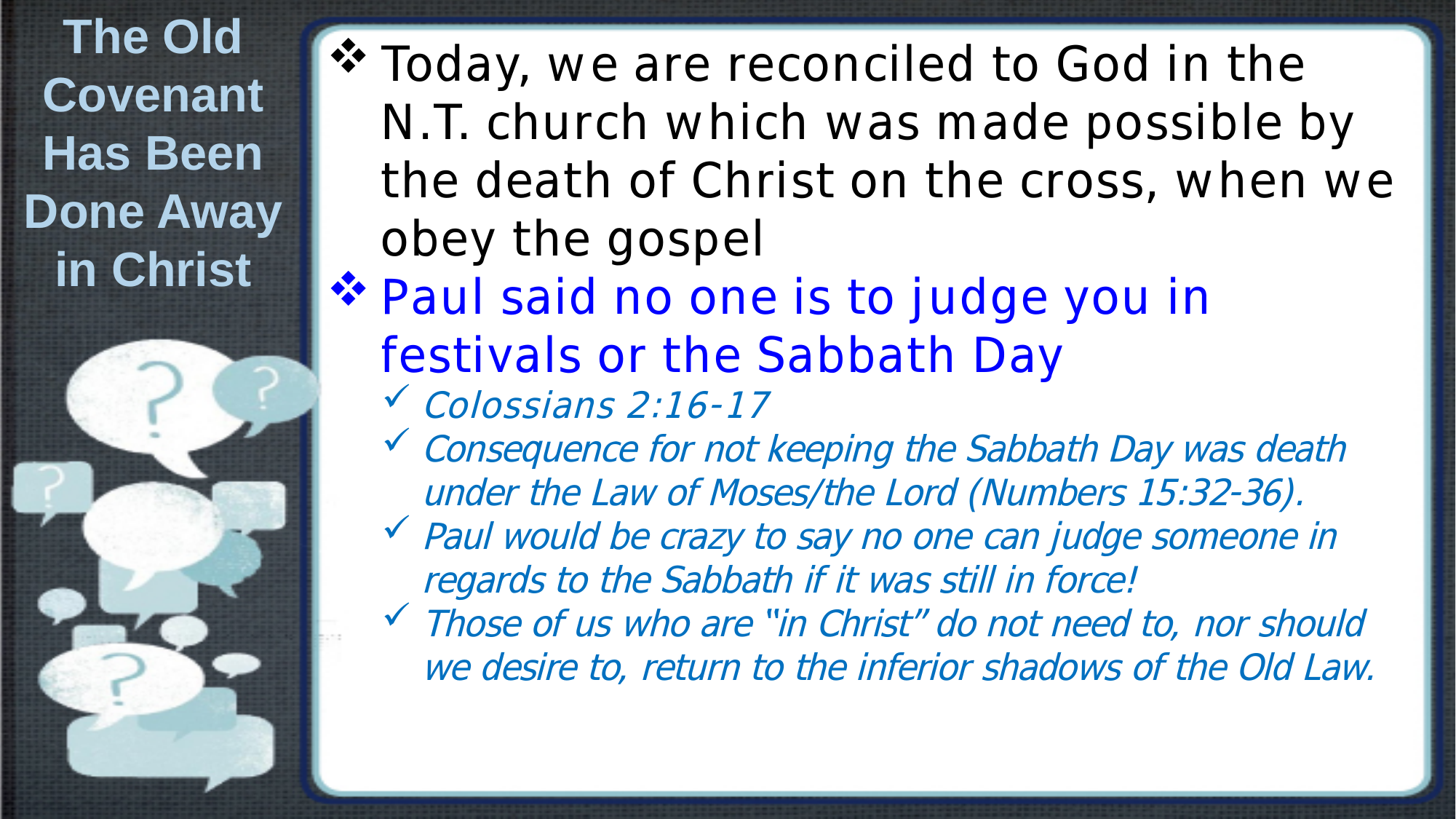

The Old Covenant Has Been Done Away in Christ
Today, we are reconciled to God in the N.T. church which was made possible by the death of Christ on the cross, when we obey the gospel
Paul said no one is to judge you in festivals or the Sabbath Day
Colossians 2:16-17
Consequence for not keeping the Sabbath Day was death under the Law of Moses/the Lord (Numbers 15:32-36).
Paul would be crazy to say no one can judge someone in regards to the Sabbath if it was still in force!
Those of us who are “in Christ” do not need to, nor should we desire to, return to the inferior shadows of the Old Law.